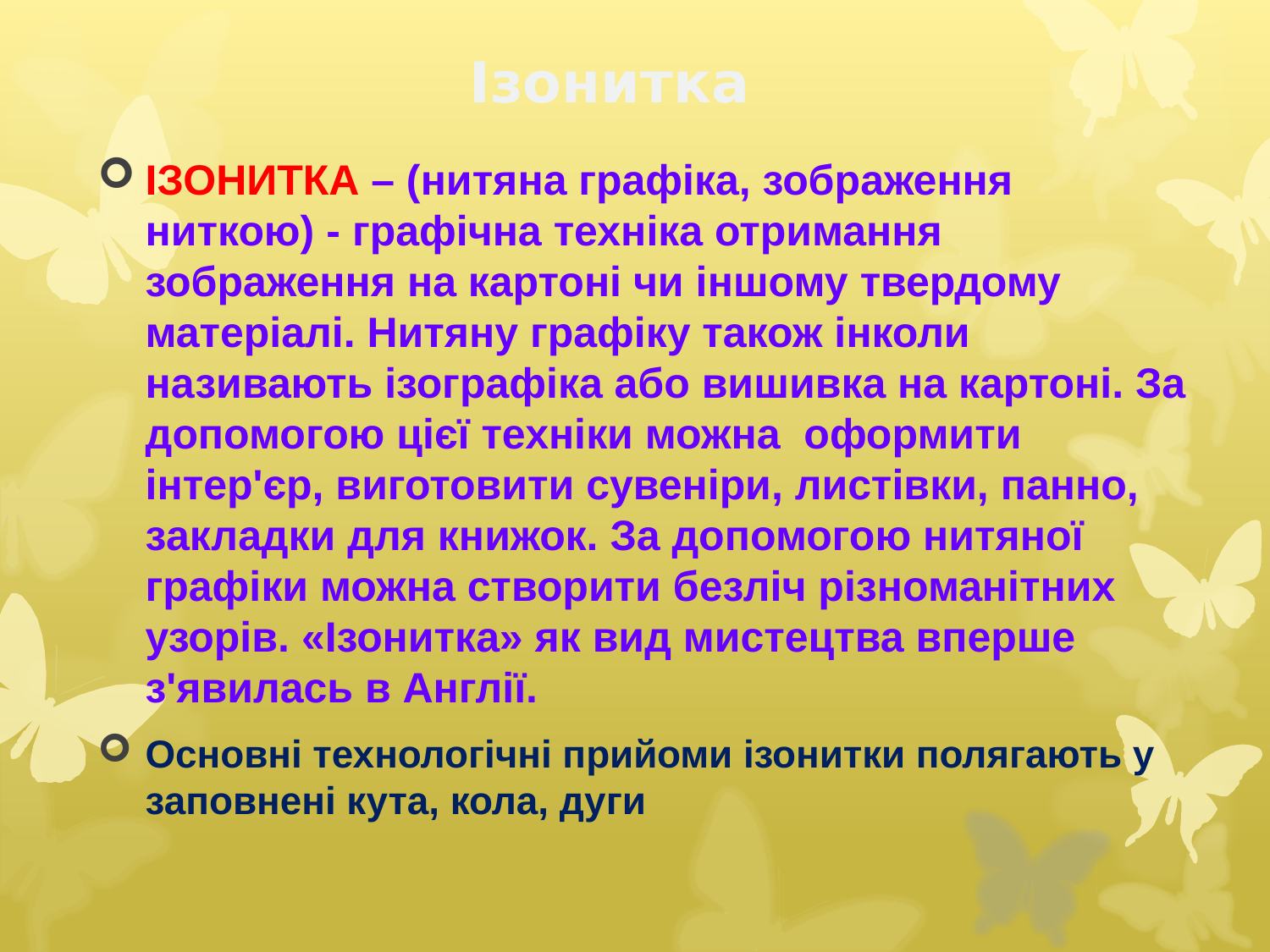

# Ізонитка
Ізонитка – (нитяна графіка, зображення ниткою) - графічна техніка отримання зображення на картоні чи іншому твердому матеріалі. Нитяну графіку також інколи називають ізографіка або вишивка на картоні. За допомогою цієї техніки можна  оформити інтер'єр, виготовити сувеніри, листівки, панно, закладки для книжок. За допомогою нитяної графіки можна створити безліч різноманітних узорів. «Ізонитка» як вид мистецтва вперше з'явилась в Англії.
Основні технологічні прийоми ізонитки полягають у заповнені кута, кола, дуги